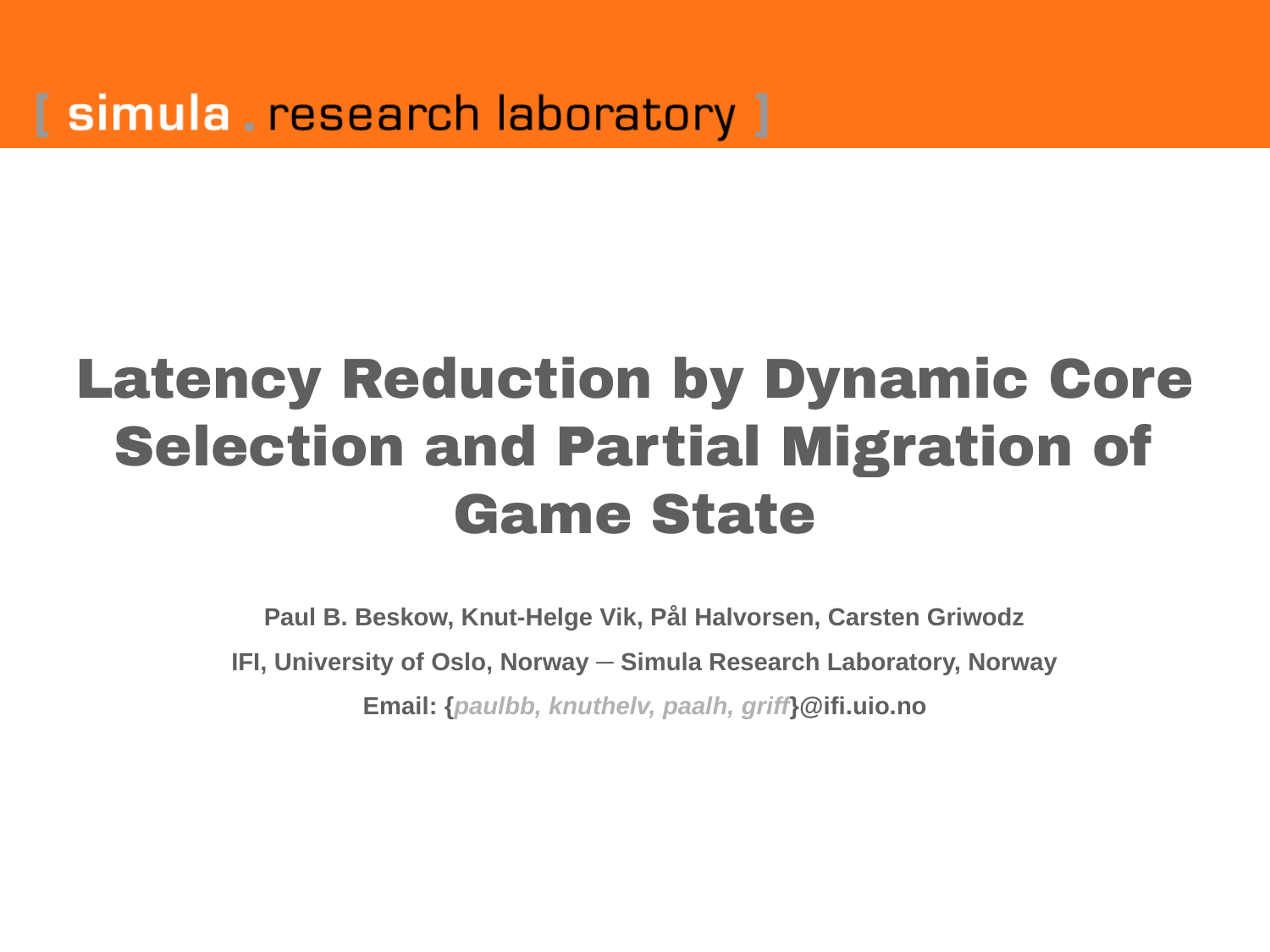

# Latency Reduction by Dynamic Core Selection and Partial Migration of Game State
Paul B. Beskow, Knut-Helge Vik, Pål Halvorsen, Carsten Griwodz
IFI, University of Oslo, Norway ─ Simula Research Laboratory, Norway
Email: {paulbb, knuthelv, paalh, griff}@ifi.uio.no